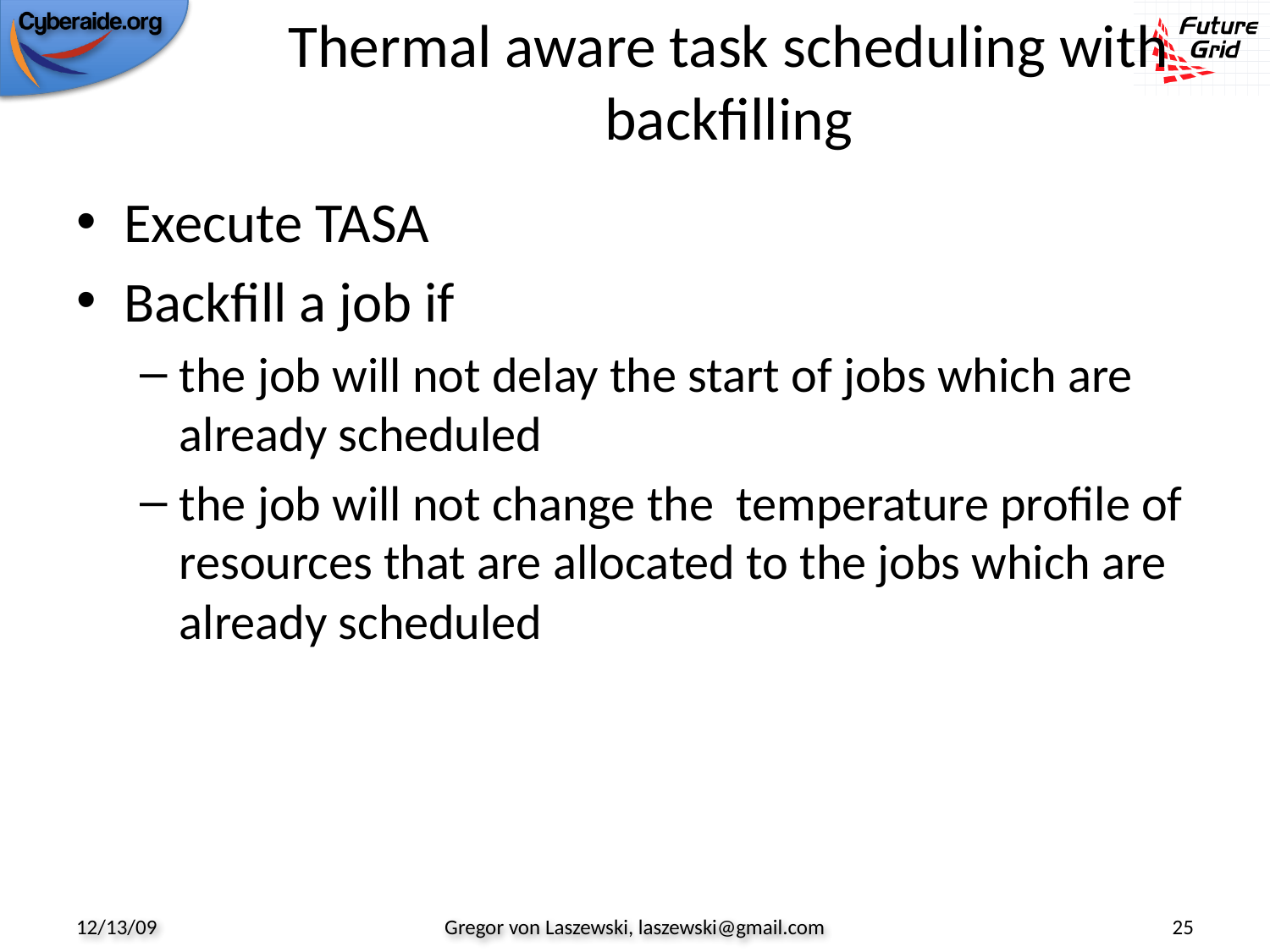

# Thermal aware task scheduling with backfilling
Execute TASA
Backfill a job if
the job will not delay the start of jobs which are already scheduled
the job will not change the  temperature profile of resources that are allocated to the jobs which are already scheduled
12/13/09
Gregor von Laszewski, laszewski@gmail.com
25